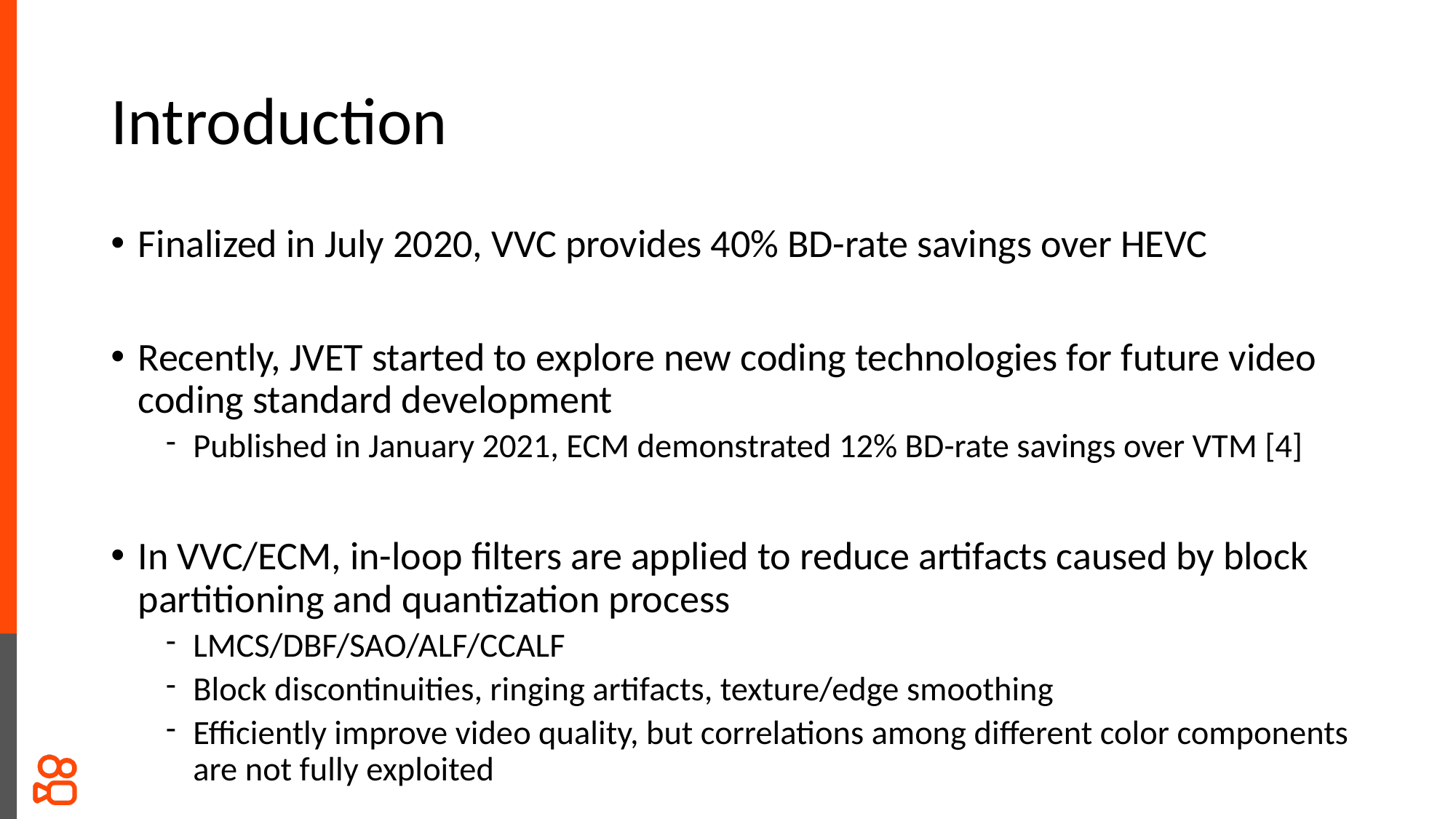

# Introduction
Finalized in July 2020, VVC provides 40% BD-rate savings over HEVC

Recently, JVET started to explore new coding technologies for future video coding standard development
Published in January 2021, ECM demonstrated 12% BD-rate savings over VTM [4]

In VVC/ECM, in-loop filters are applied to reduce artifacts caused by block partitioning and quantization process
LMCS/DBF/SAO/ALF/CCALF
Block discontinuities, ringing artifacts, texture/edge smoothing
Efficiently improve video quality, but correlations among different color components are not fully exploited